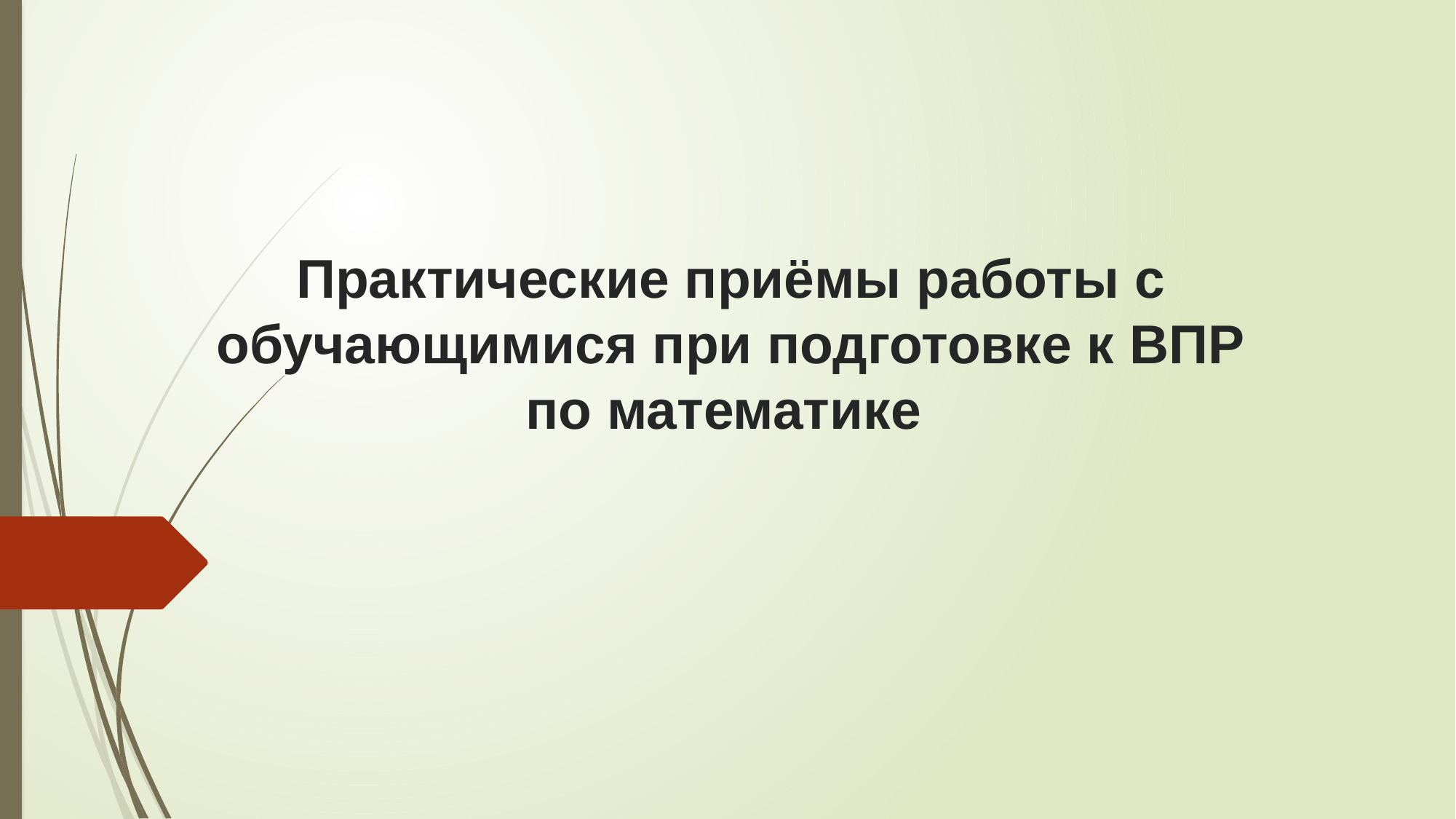

# Практические приёмы работы с обучающимися при подготовке к ВПР по математике